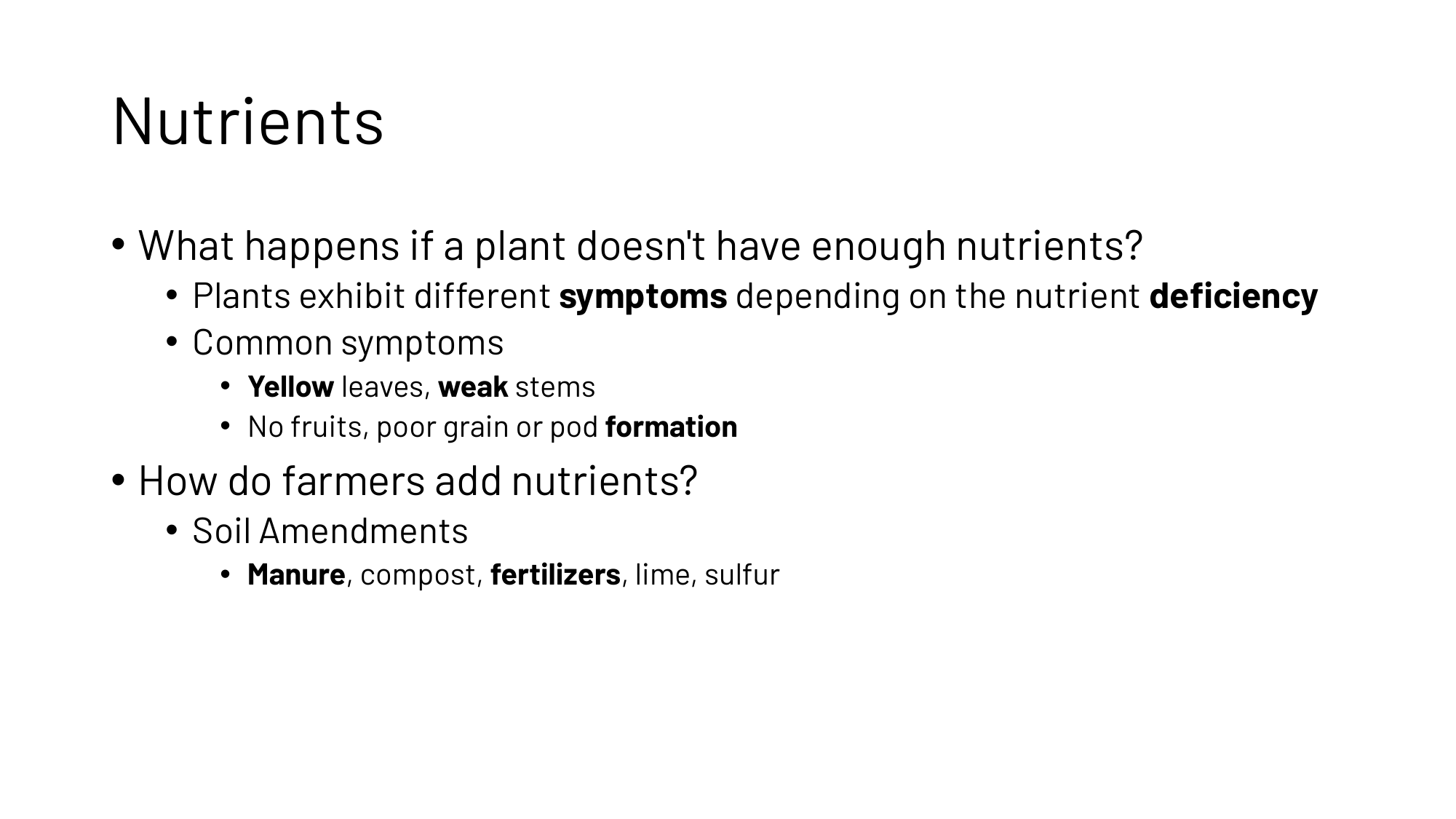

# Nutrients
What happens if a plant doesn't have enough nutrients?
Plants exhibit different symptoms depending on the nutrient deficiency
Common symptoms
Yellow leaves, weak stems
No fruits, poor grain or pod formation
How do farmers add nutrients?
Soil Amendments
Manure, compost, fertilizers, lime, sulfur